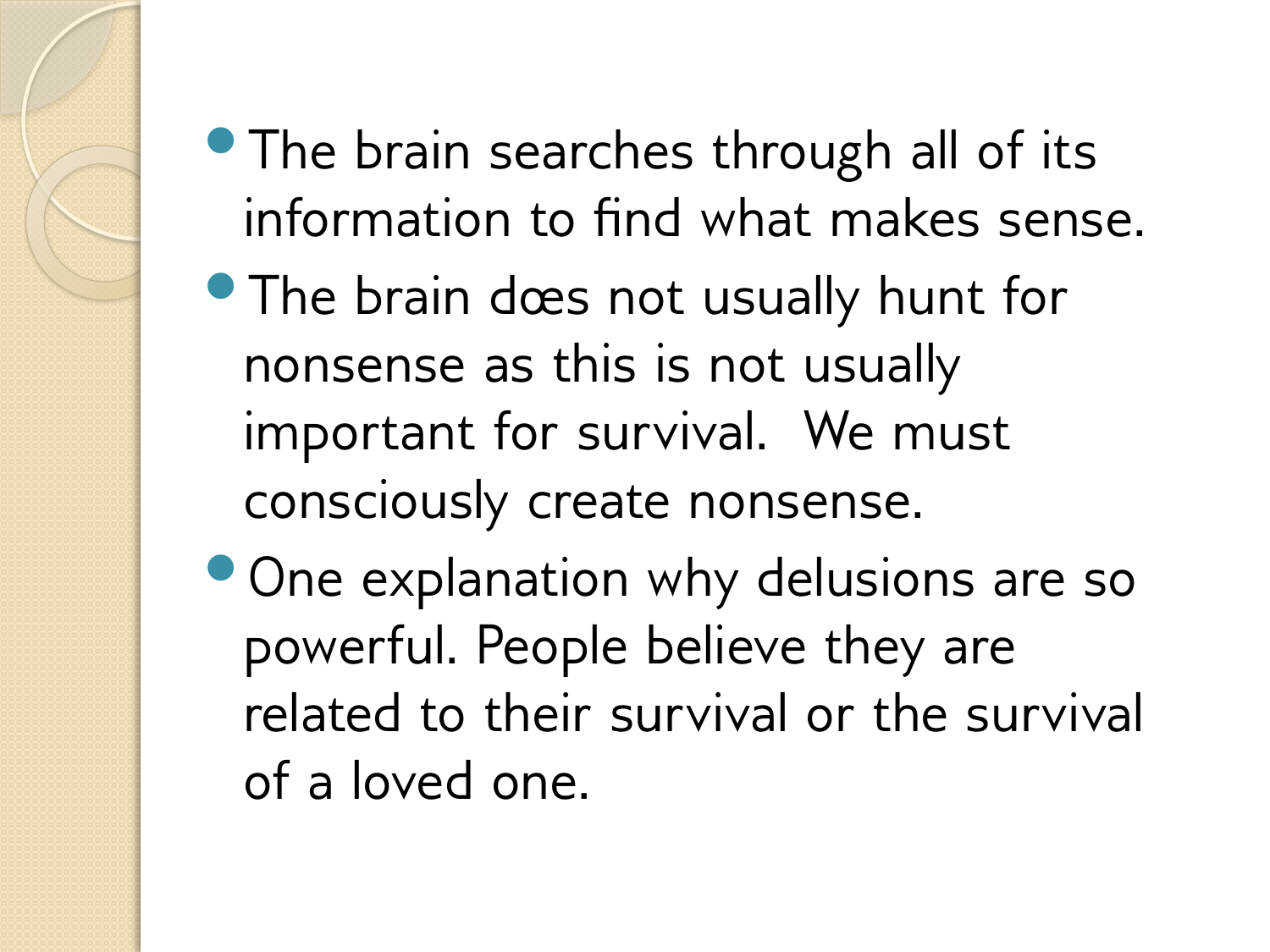

The brain searches through all of its information to find what makes sense.
The brain does not usually hunt for nonsense as this is not usually important for survival.  We must consciously create nonsense.
One explanation why delusions are so powerful. People believe they are related to their survival or the survival of a loved one.